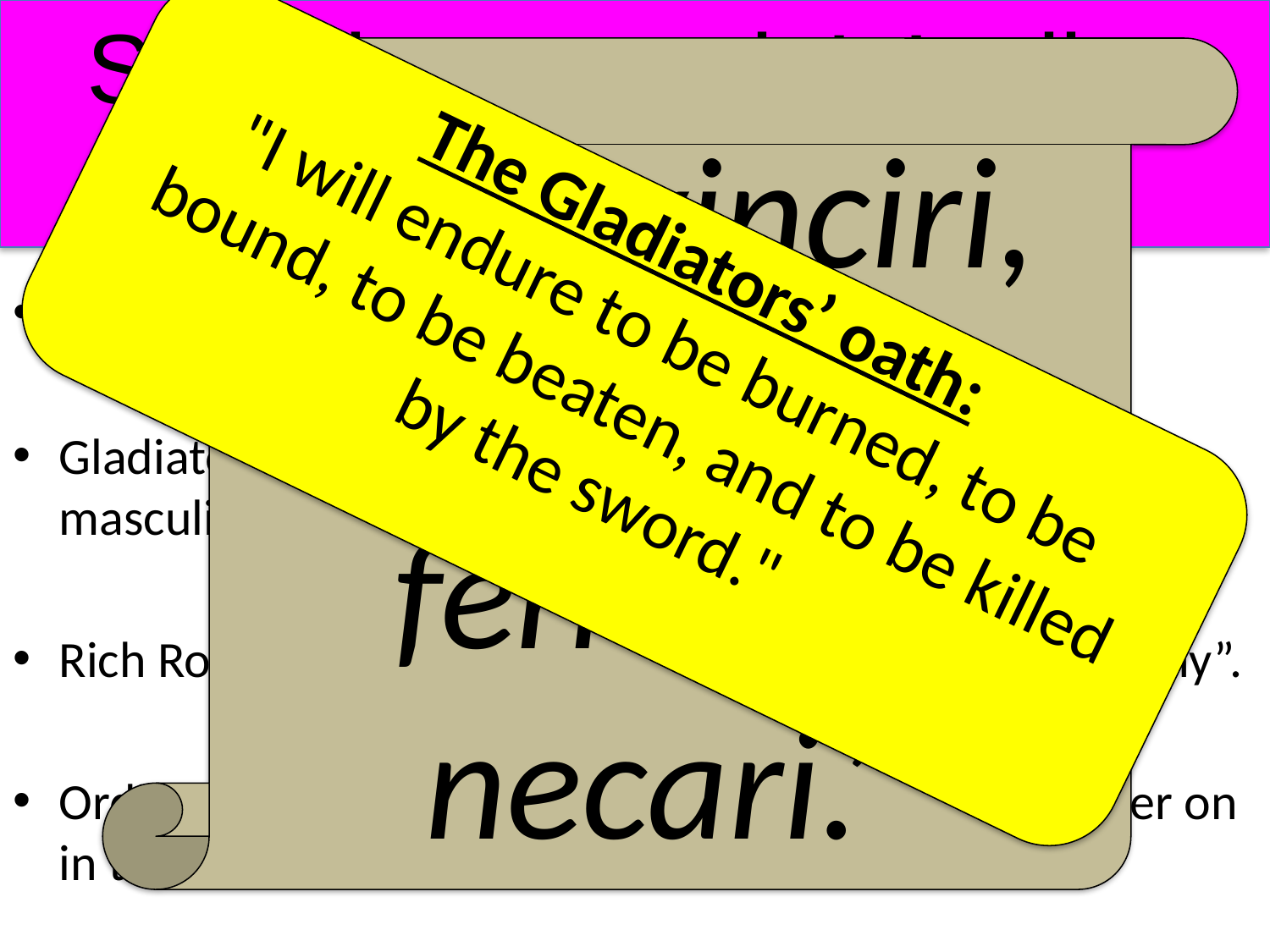

Sex, drugs, rock ’n’ roll…
And gladiators?????
#
“uri, vinciri, verberari, ferroque necari.”
The Gladiators’ oath:
"I will endure to be burned, to be bound, to be beaten, and to be killed by the sword."

Gladiators were the sex symbols of their time.

Gladiators were seen as symbols of virility and masculinity.

Rich Roman women would often pay for their “company”.

Ordinary Romans would have their favourites to cheer on in the games… you could even buy merchandise!